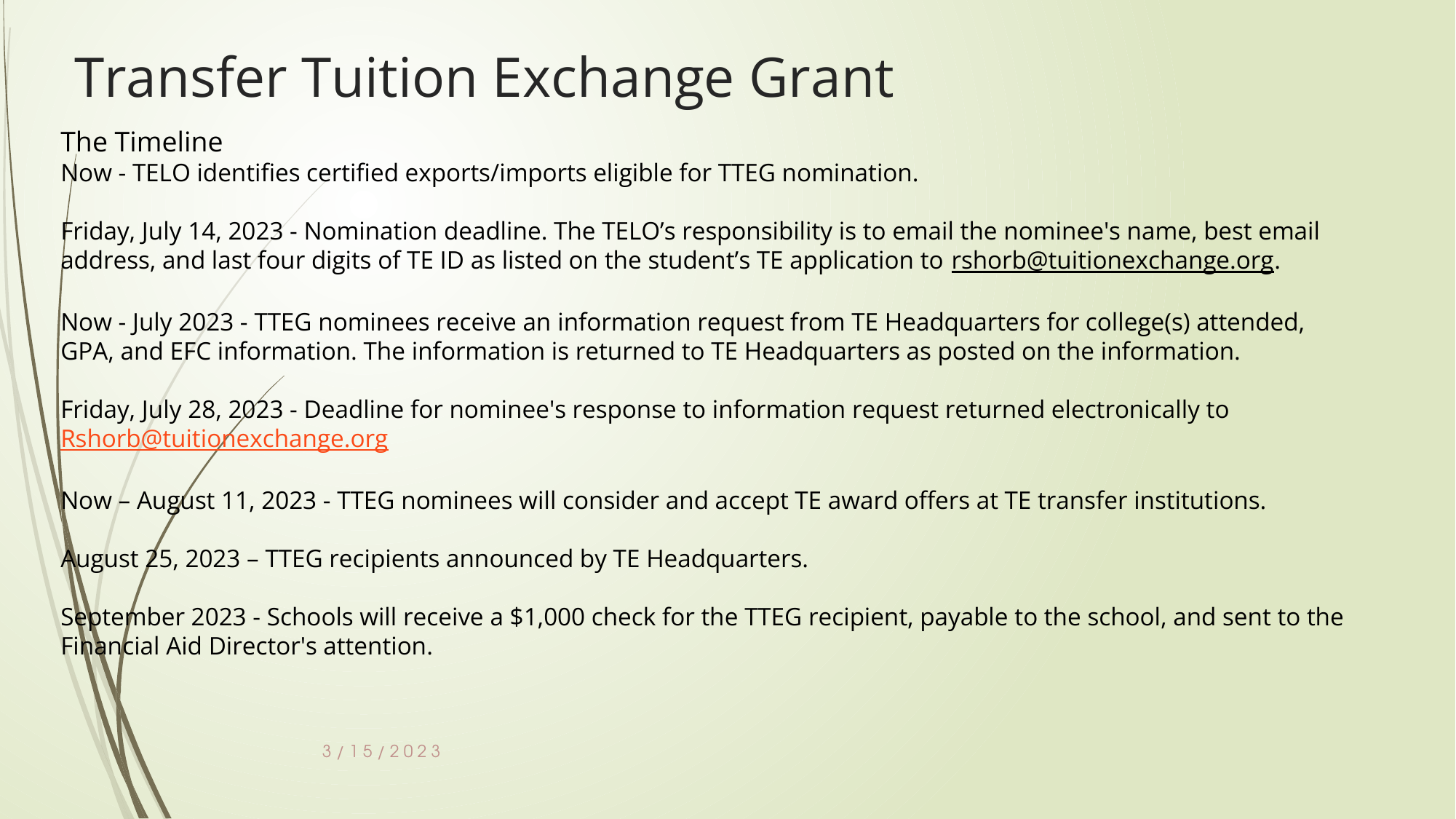

# Transfer Tuition Exchange Grant
The Timeline
Now - TELO identifies certified exports/imports eligible for TTEG nomination.
Friday, July 14, 2023 - Nomination deadline. The TELO’s responsibility is to email the nominee's name, best email address, and last four digits of TE ID as listed on the student’s TE application to rshorb@tuitionexchange.org.
Now - July 2023 - TTEG nominees receive an information request from TE Headquarters for college(s) attended, GPA, and EFC information. The information is returned to TE Headquarters as posted on the information.
Friday, July 28, 2023 - Deadline for nominee's response to information request returned electronically to Rshorb@tuitionexchange.org
Now – August 11, 2023 - TTEG nominees will consider and accept TE award offers at TE transfer institutions.
August 25, 2023 – TTEG recipients announced by TE Headquarters.
September 2023 - Schools will receive a $1,000 check for the TTEG recipient, payable to the school, and sent to the Financial Aid Director's attention.
24
3/15/2023